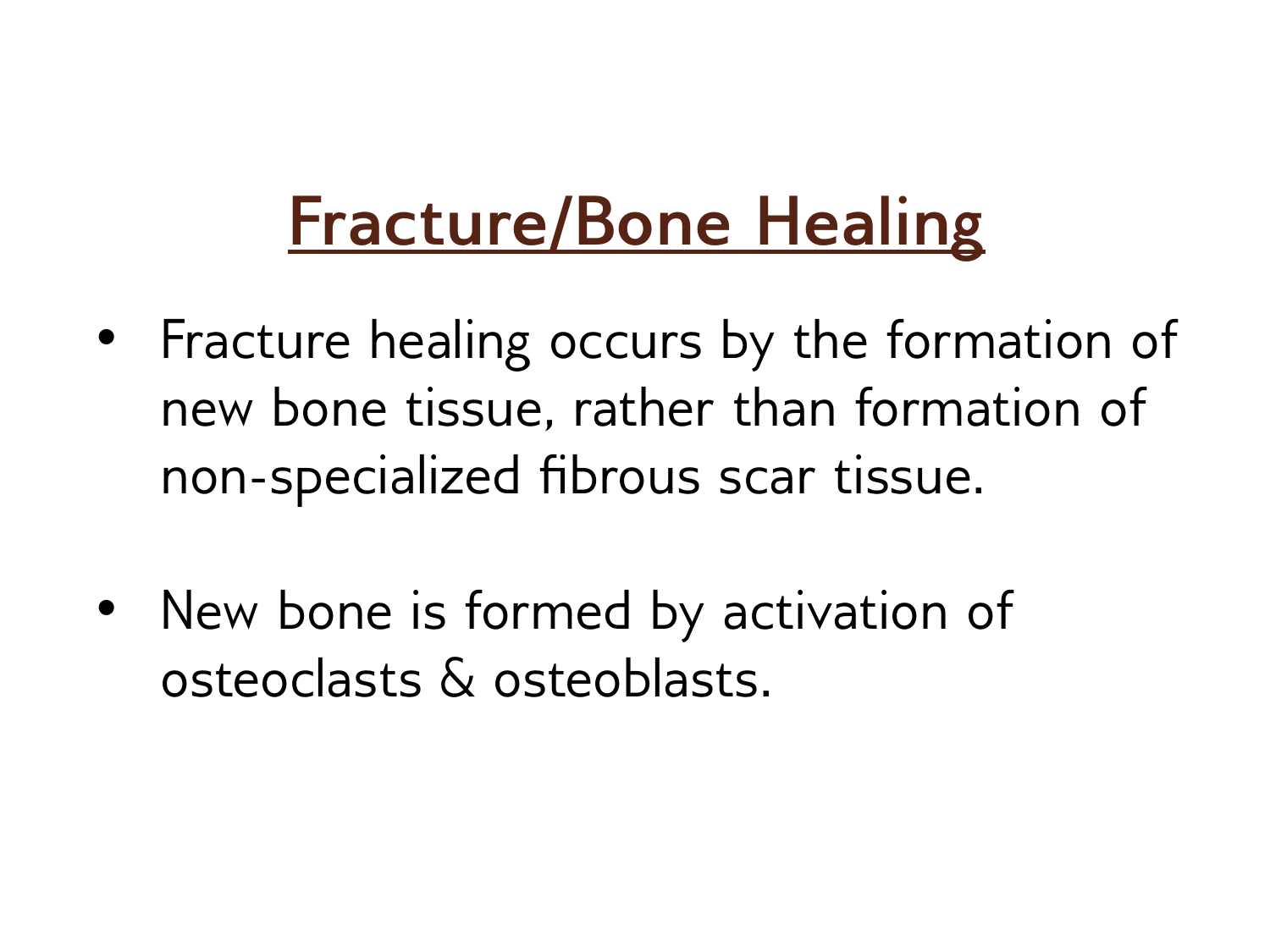

# Fracture/Bone Healing
Fracture healing occurs by the formation of new bone tissue, rather than formation of non-specialized fibrous scar tissue.

New bone is formed by activation of osteoclasts & osteoblasts.